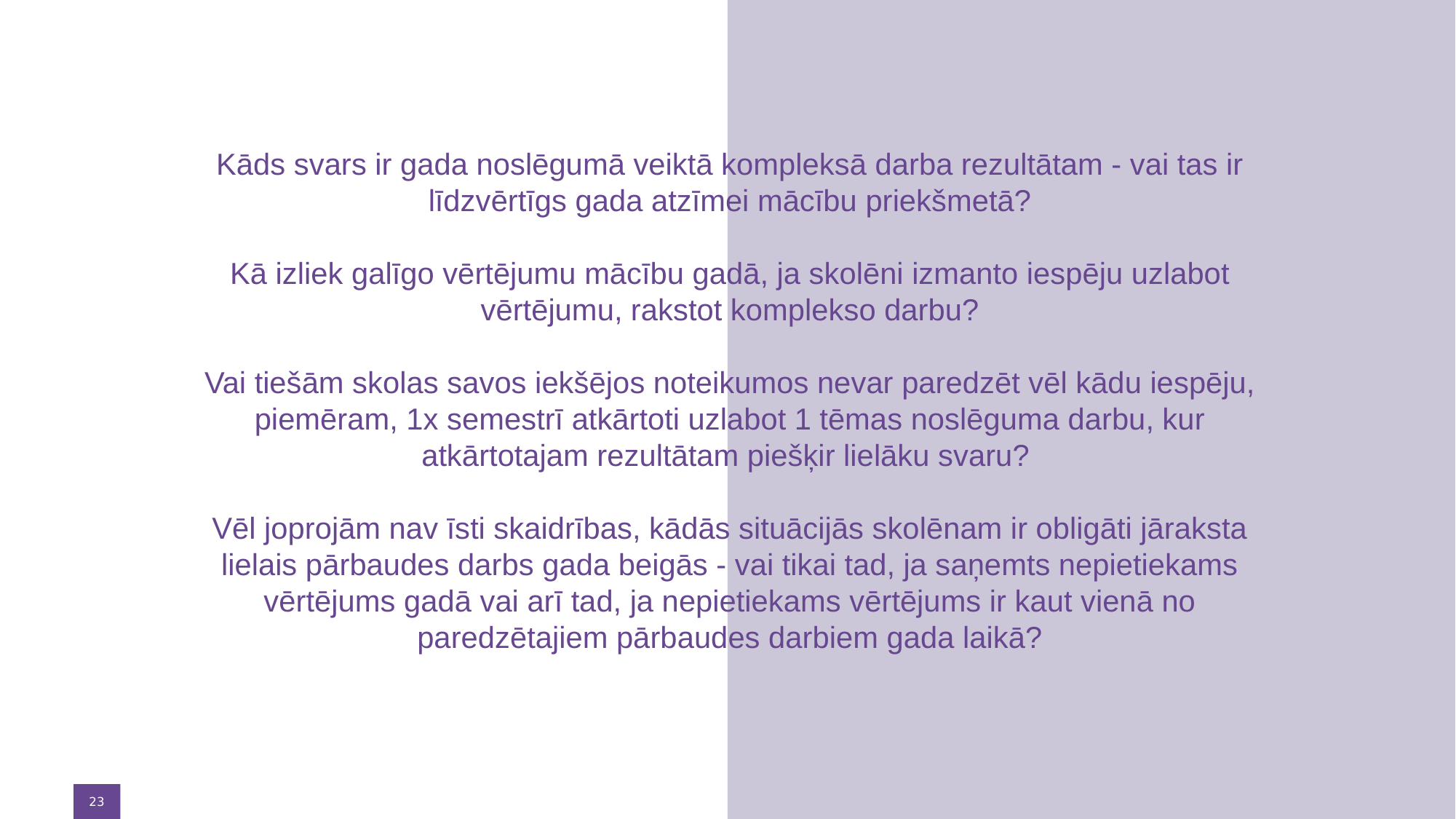

# Kāds svars ir gada noslēgumā veiktā kompleksā darba rezultātam - vai tas ir līdzvērtīgs gada atzīmei mācību priekšmetā? Kā izliek galīgo vērtējumu mācību gadā, ja skolēni izmanto iespēju uzlabot vērtējumu, rakstot komplekso darbu? Vai tiešām skolas savos iekšējos noteikumos nevar paredzēt vēl kādu iespēju, piemēram, 1x semestrī atkārtoti uzlabot 1 tēmas noslēguma darbu, kur atkārtotajam rezultātam piešķir lielāku svaru? Vēl joprojām nav īsti skaidrības, kādās situācijās skolēnam ir obligāti jāraksta lielais pārbaudes darbs gada beigās - vai tikai tad, ja saņemts nepietiekams vērtējums gadā vai arī tad, ja nepietiekams vērtējums ir kaut vienā no paredzētajiem pārbaudes darbiem gada laikā?
23